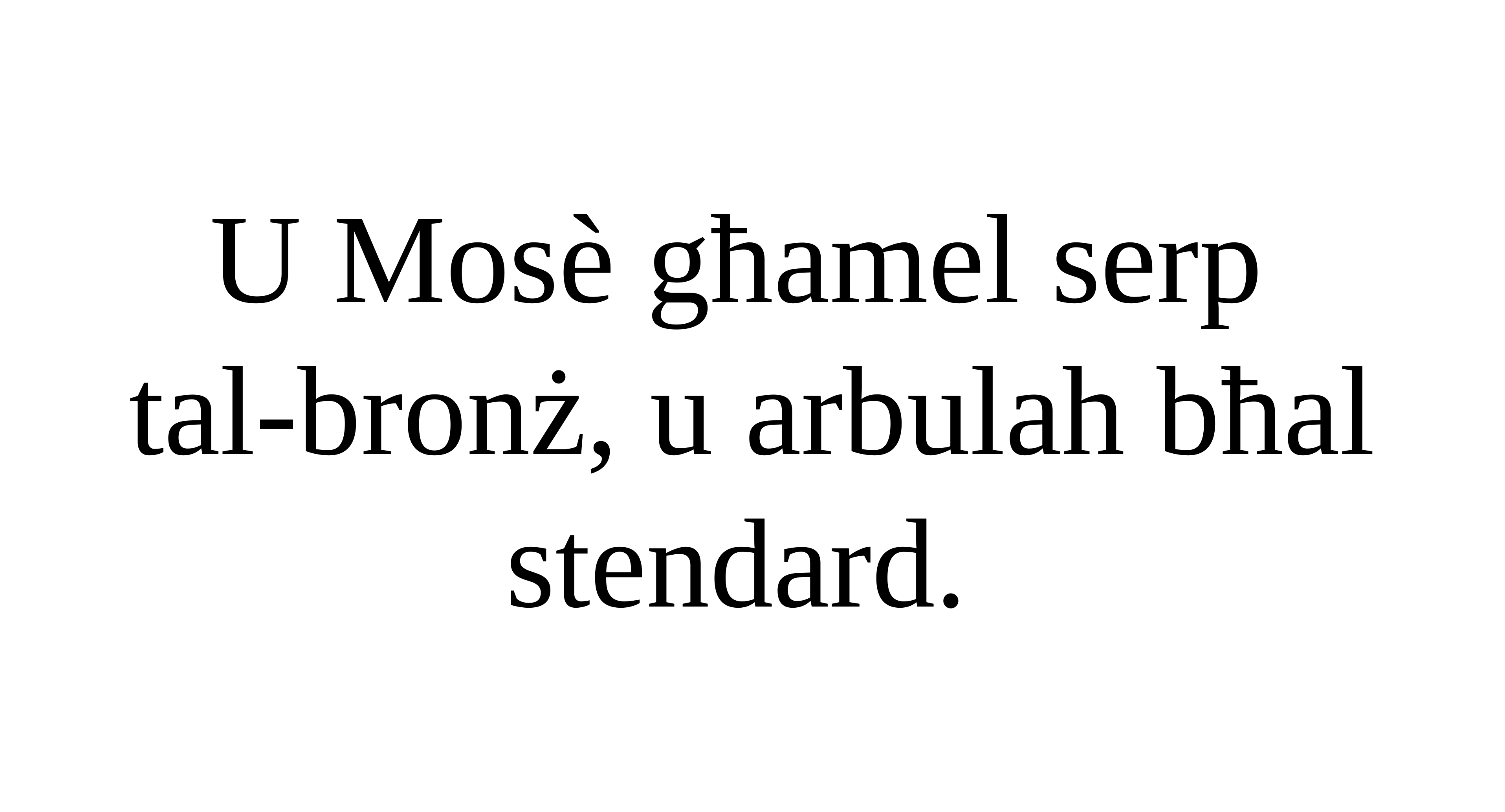

U Mosè għamel serp
tal-bronż, u arbulah bħal stendard.